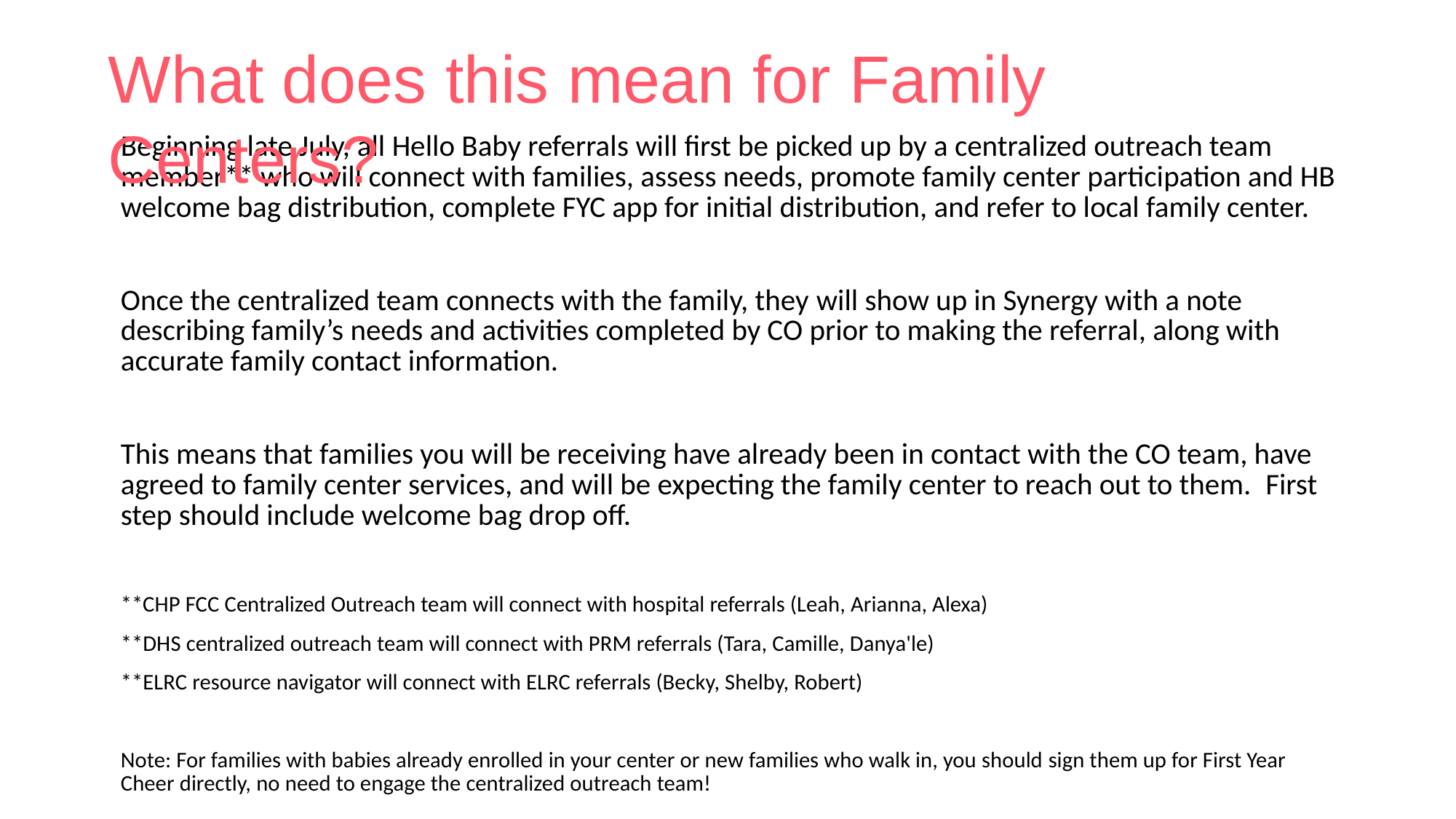

What does this mean for Family Centers?
Beginning late July, all Hello Baby referrals will first be picked up by a centralized outreach team member** who will connect with families, assess needs, promote family center participation and HB welcome bag distribution, complete FYC app for initial distribution, and refer to local family center.

Once the centralized team connects with the family, they will show up in Synergy with a note describing family’s needs and activities completed by CO prior to making the referral, along with accurate family contact information.

This means that families you will be receiving have already been in contact with the CO team, have agreed to family center services, and will be expecting the family center to reach out to them.  First step should include welcome bag drop off.

**CHP FCC Centralized Outreach team will connect with hospital referrals (Leah, Arianna, Alexa)
**DHS centralized outreach team will connect with PRM referrals (Tara, Camille, Danya'le)
**ELRC resource navigator will connect with ELRC referrals (Becky, Shelby, Robert)

Note: For families with babies already enrolled in your center or new families who walk in, you should sign them up for First Year Cheer directly, no need to engage the centralized outreach team!